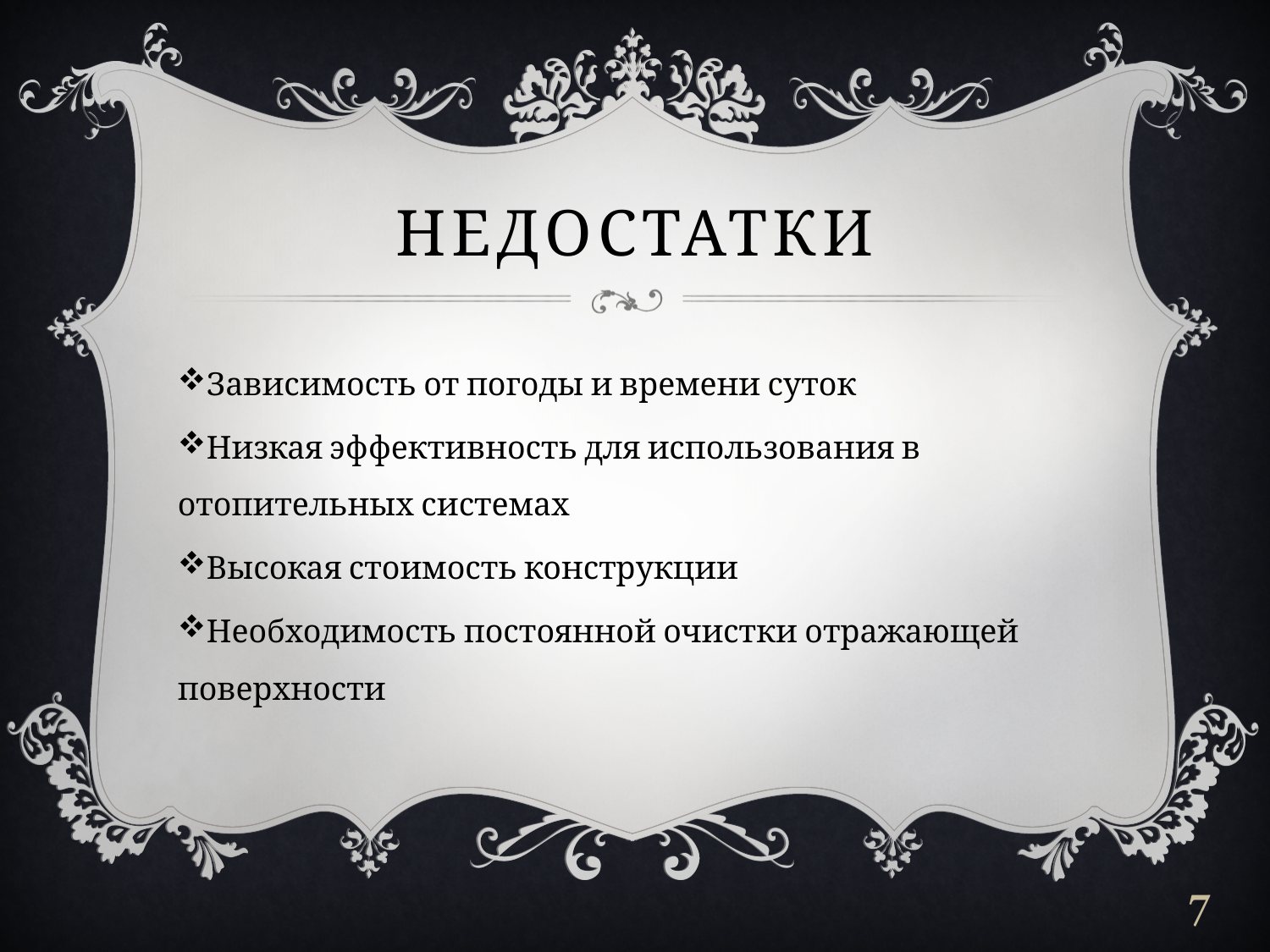

# недостатки
Зависимость от погоды и времени суток
Низкая эффективность для использования в отопительных системах
Высокая стоимость конструкции
Необходимость постоянной очистки отражающей поверхности

7